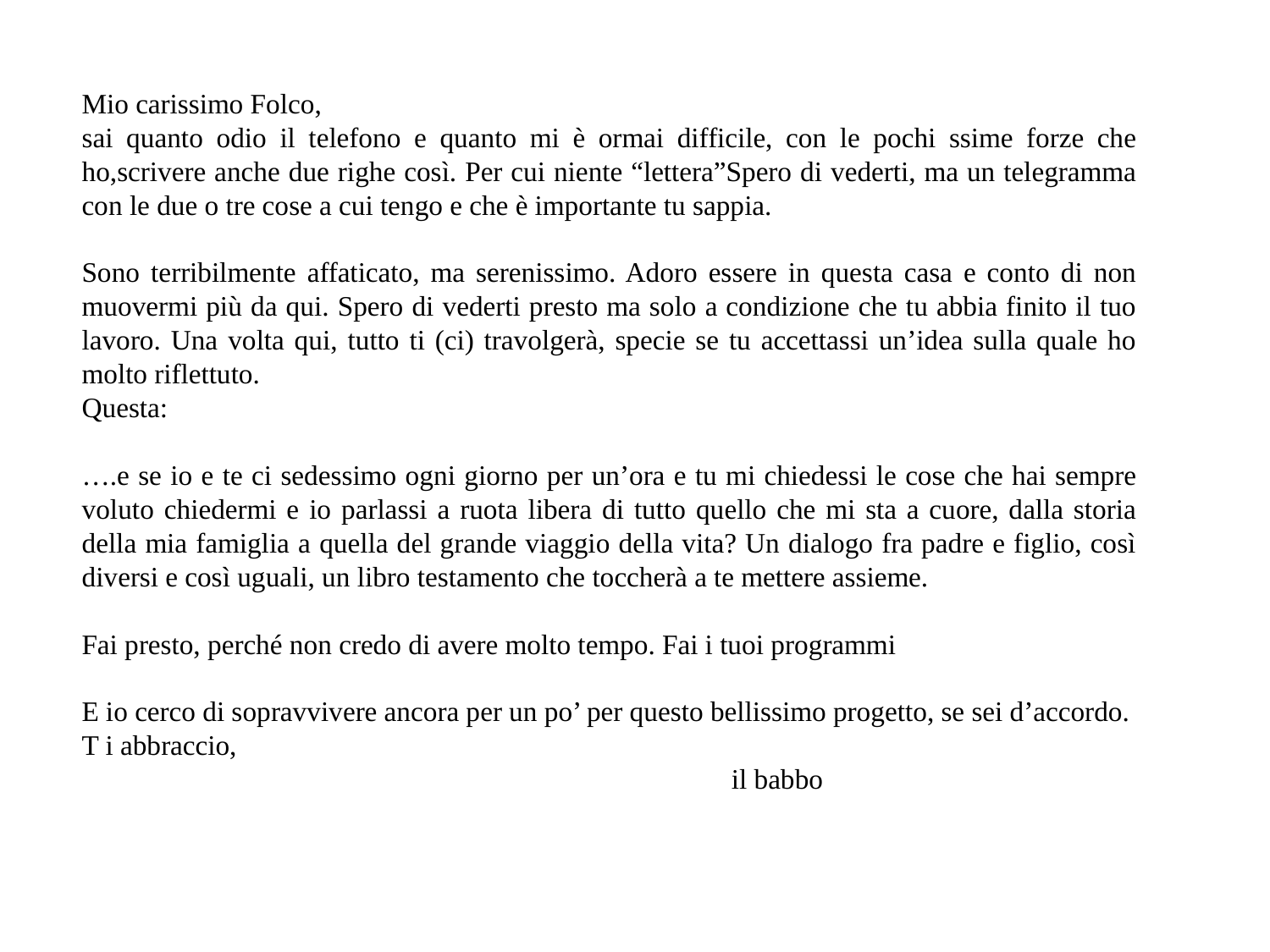

Mio carissimo Folco,
sai quanto odio il telefono e quanto mi è ormai difficile, con le pochi ssime forze che ho,scrivere anche due righe così. Per cui niente “lettera”Spero di vederti, ma un telegramma con le due o tre cose a cui tengo e che è importante tu sappia.

Sono terribilmente affaticato, ma serenissimo. Adoro essere in questa casa e conto di non muovermi più da qui. Spero di vederti presto ma solo a condizione che tu abbia finito il tuo lavoro. Una volta qui, tutto ti (ci) travolgerà, specie se tu accettassi un’idea sulla quale ho molto riflettuto.
Questa:

….e se io e te ci sedessimo ogni giorno per un’ora e tu mi chiedessi le cose che hai sempre voluto chiedermi e io parlassi a ruota libera di tutto quello che mi sta a cuore, dalla storia della mia famiglia a quella del grande viaggio della vita? Un dialogo fra padre e figlio, così diversi e così uguali, un libro testamento che toccherà a te mettere assieme.

Fai presto, perché non credo di avere molto tempo. Fai i tuoi programmi

E io cerco di sopravvivere ancora per un po’ per questo bellissimo progetto, se sei d’accordo.
T i abbraccio,
                                                                                             il babbo